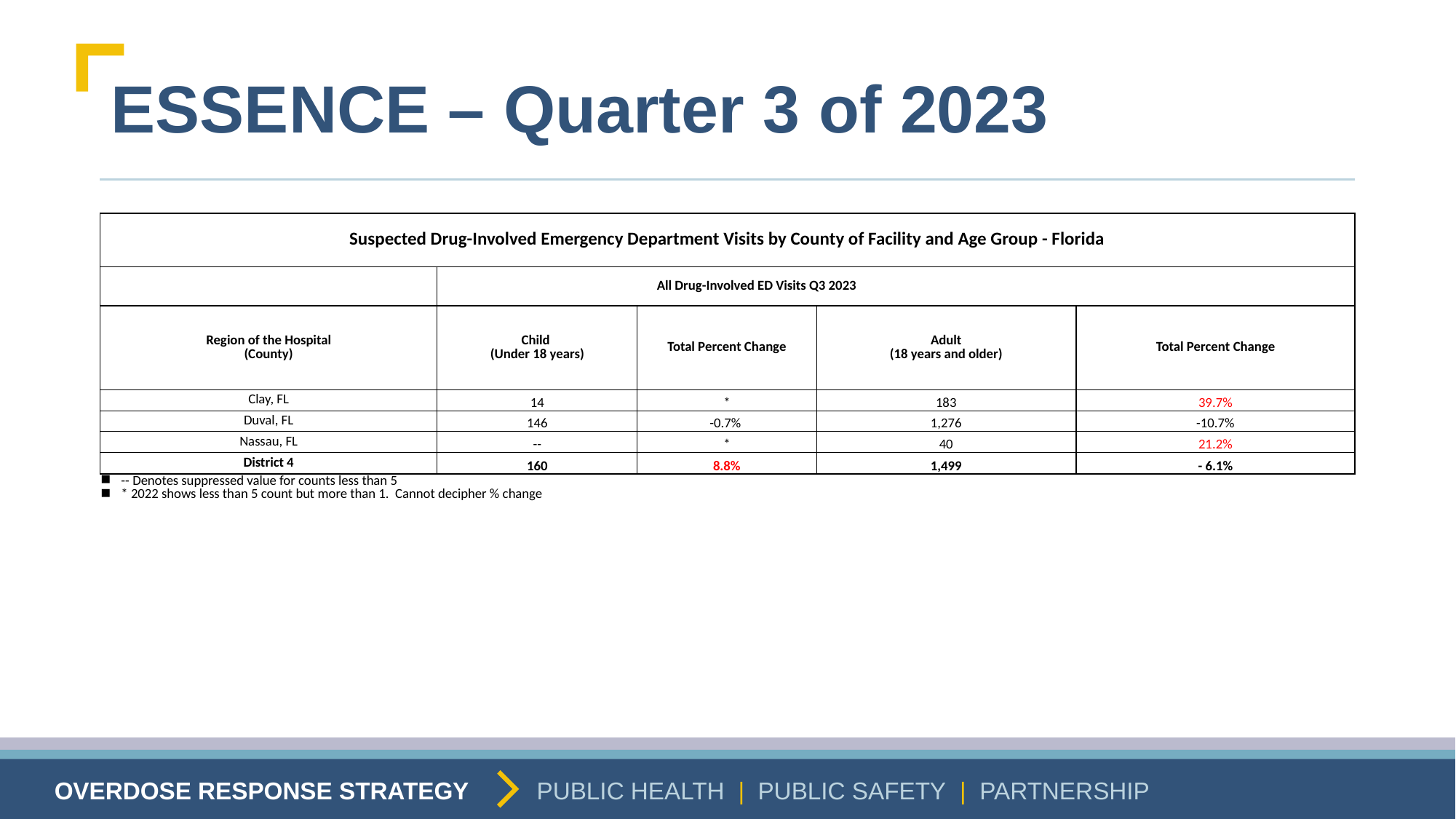

# ESSENCE – Quarter 3 of 2023
| Suspected Drug-Involved Emergency Department Visits by County of Facility and Age Group - Florida |  |  |  |  |
| --- | --- | --- | --- | --- |
|  | All Drug-Involved ED Visits Q3 2023 |  |  |  |
| Region of the Hospital (County) | Child (Under 18 years) | Total Percent Change | Adult (18 years and older) | Total Percent Change |
| Clay, FL | 14 | \* | 183 | 39.7% |
| Duval, FL | 146 | -0.7% | 1,276 | -10.7% |
| Nassau, FL | -- | \* | 40 | 21.2% |
| District 4 | 160 | 8.8% | 1,499 | - 6.1% |
| -- Denotes suppressed value for counts less than 5 \* 2022 shows less than 5 count but more than 1. Cannot decipher % change |  |  |  |  |